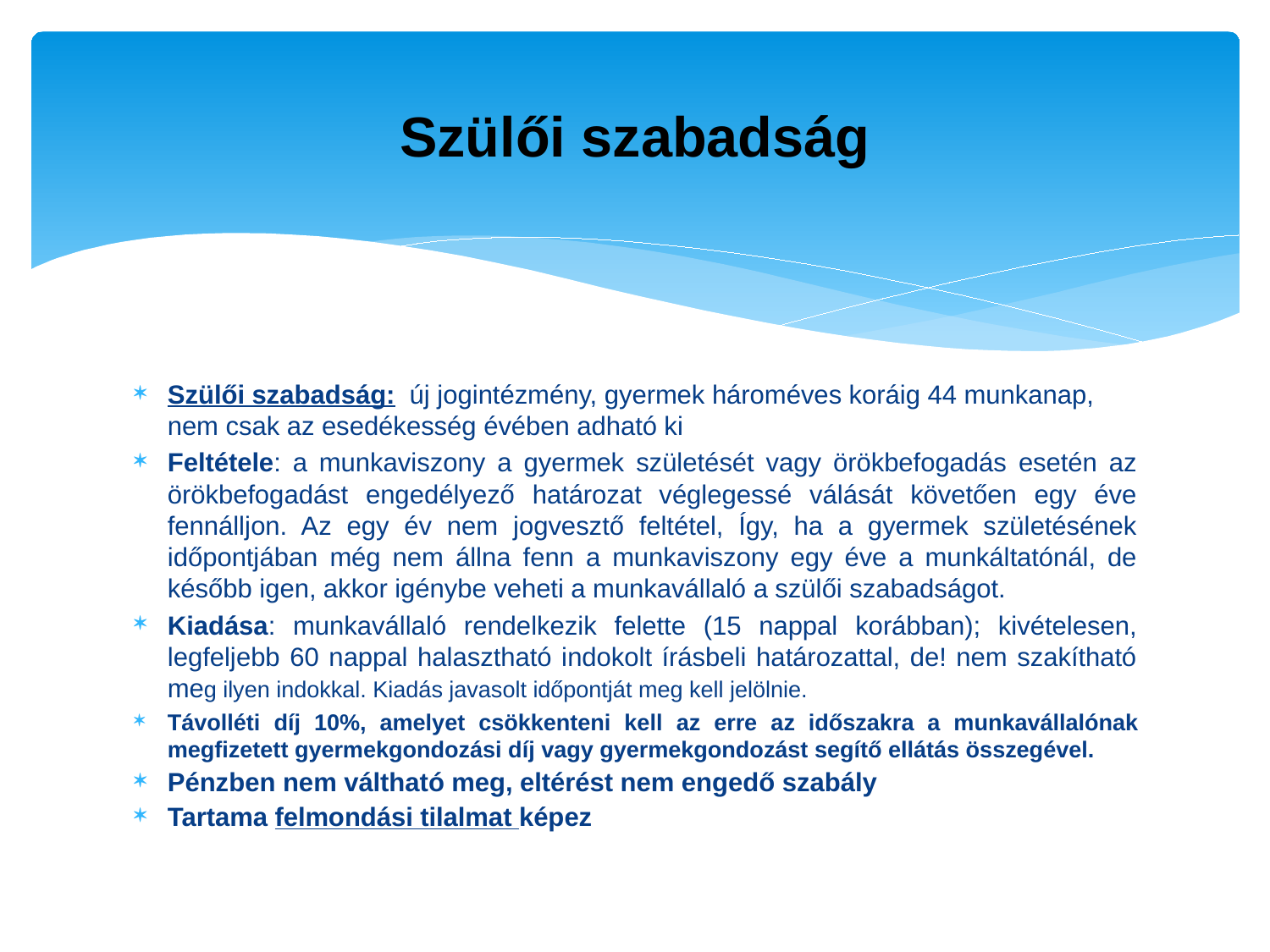

# Szülői szabadság
Szülői szabadság:  új jogintézmény, gyermek hároméves koráig 44 munkanap, nem csak az esedékesség évében adható ki
Feltétele: a munkaviszony a gyermek születését vagy örökbefogadás esetén az örökbefogadást engedélyező határozat véglegessé válását követően egy éve fennálljon. Az egy év nem jogvesztő feltétel, Így, ha a gyermek születésének időpontjában még nem állna fenn a munkaviszony egy éve a munkáltatónál, de később igen, akkor igénybe veheti a munkavállaló a szülői szabadságot.
Kiadása: munkavállaló rendelkezik felette (15 nappal korábban); kivételesen, legfeljebb 60 nappal halasztható indokolt írásbeli határozattal, de! nem szakítható meg ilyen indokkal. Kiadás javasolt időpontját meg kell jelölnie.
Távolléti díj 10%, amelyet csökkenteni kell az erre az időszakra a munkavállalónak megfizetett gyermekgondozási díj vagy gyermekgondozást segítő ellátás összegével.
Pénzben nem váltható meg, eltérést nem engedő szabály
Tartama felmondási tilalmat képez